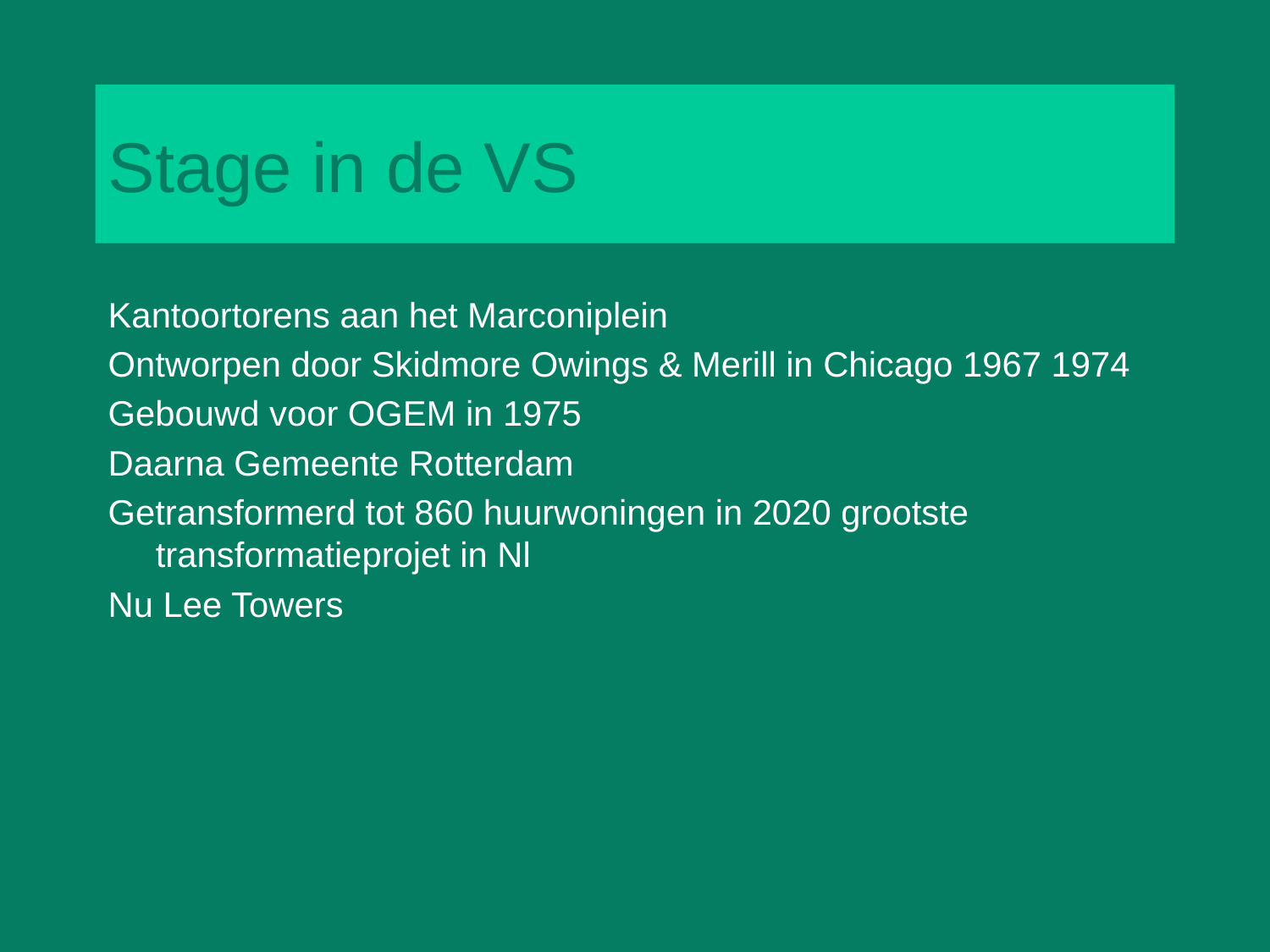

# Stage in de VS
Kantoortorens aan het Marconiplein
Ontworpen door Skidmore Owings & Merill in Chicago 1967 1974
Gebouwd voor OGEM in 1975
Daarna Gemeente Rotterdam
Getransformerd tot 860 huurwoningen in 2020 grootste transformatieprojet in Nl
Nu Lee Towers